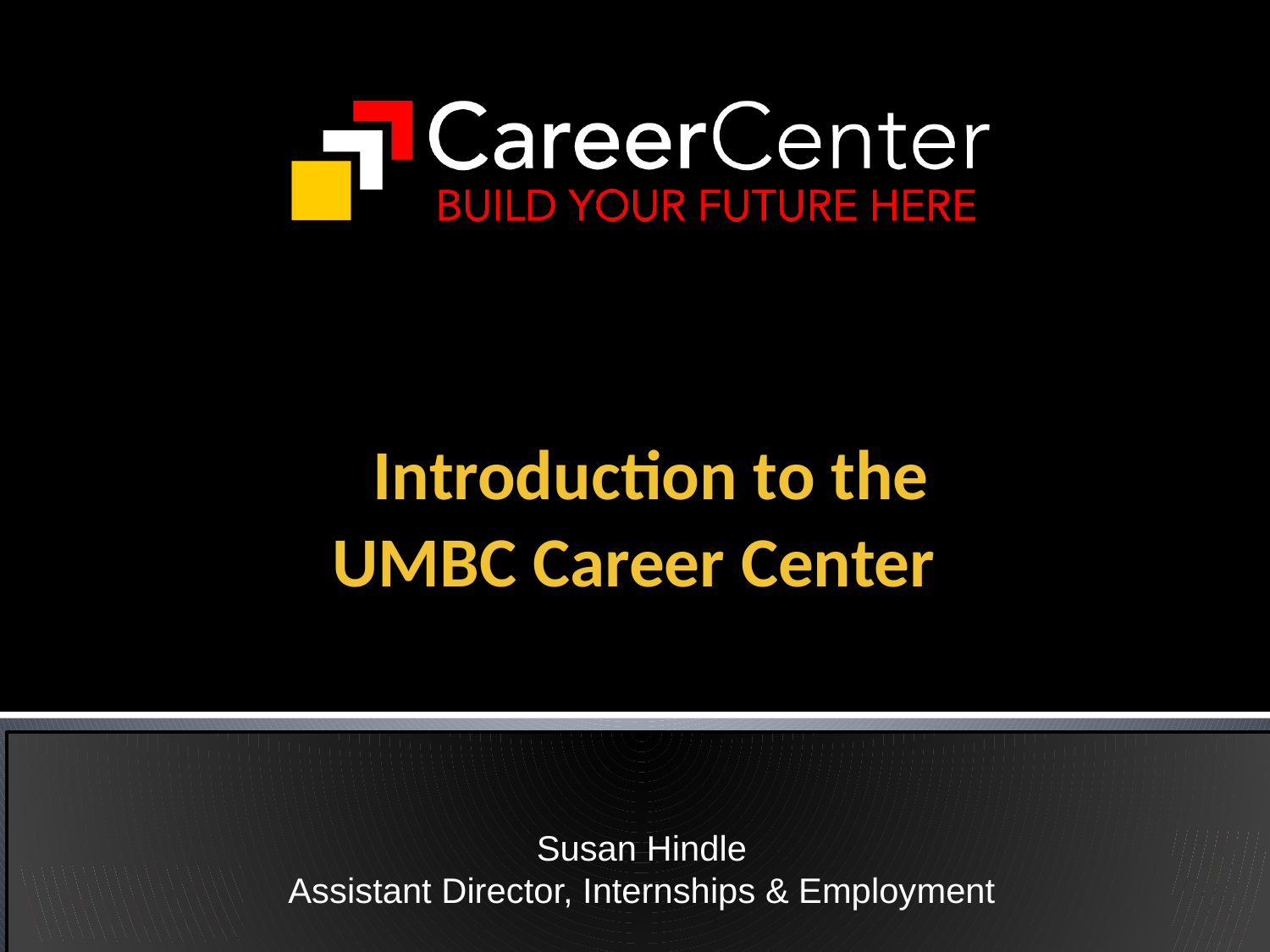

# Introduction to the UMBC Career Center

Susan Hindle
Assistant Director, Internships & Employment